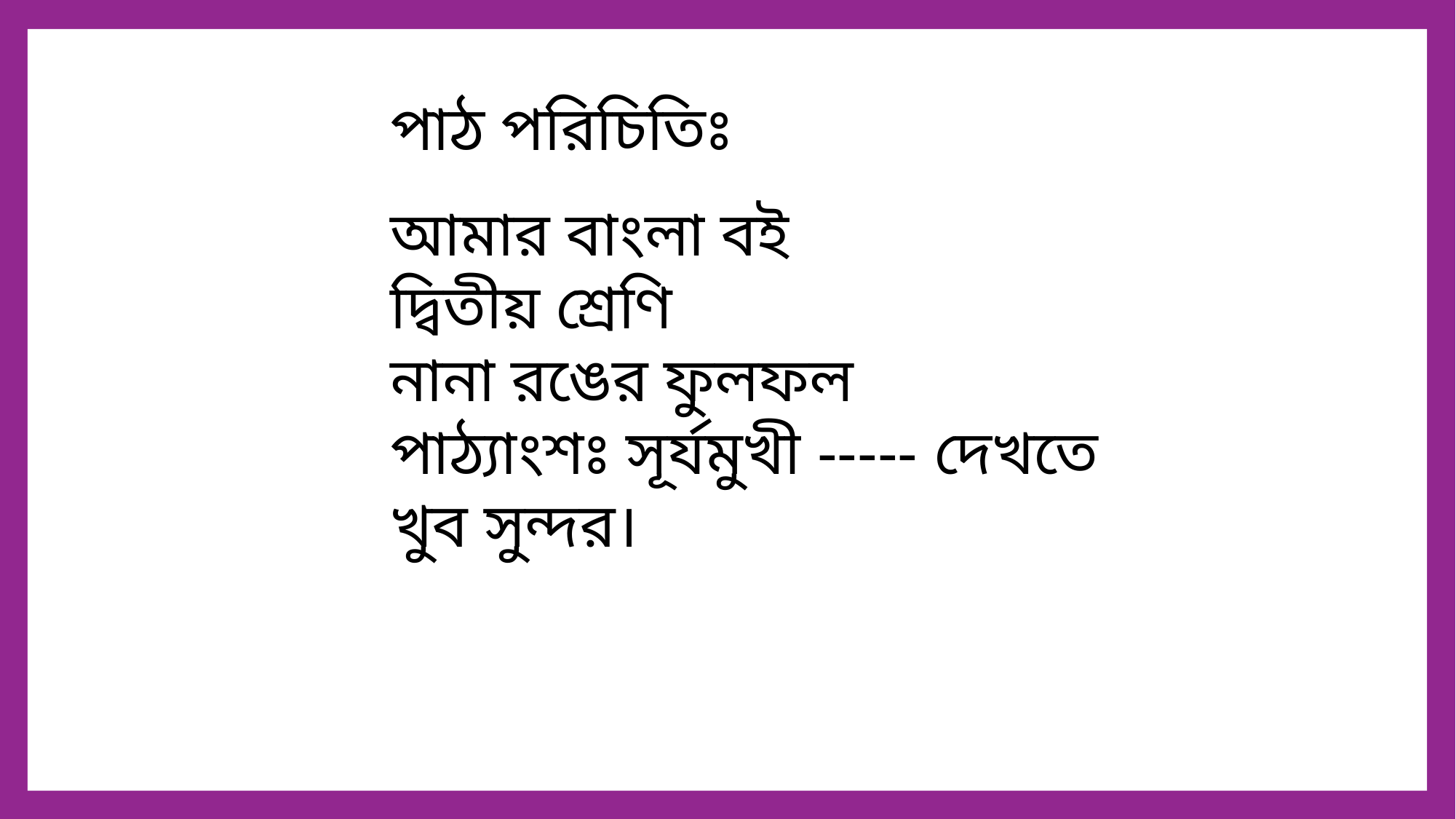

পাঠ পরিচিতিঃ
আমার বাংলা বই
দ্বিতীয় শ্রেণি
নানা রঙের ফুলফল
পাঠ্যাংশঃ সূর্যমুখী ----- দেখতে খুব সুন্দর।